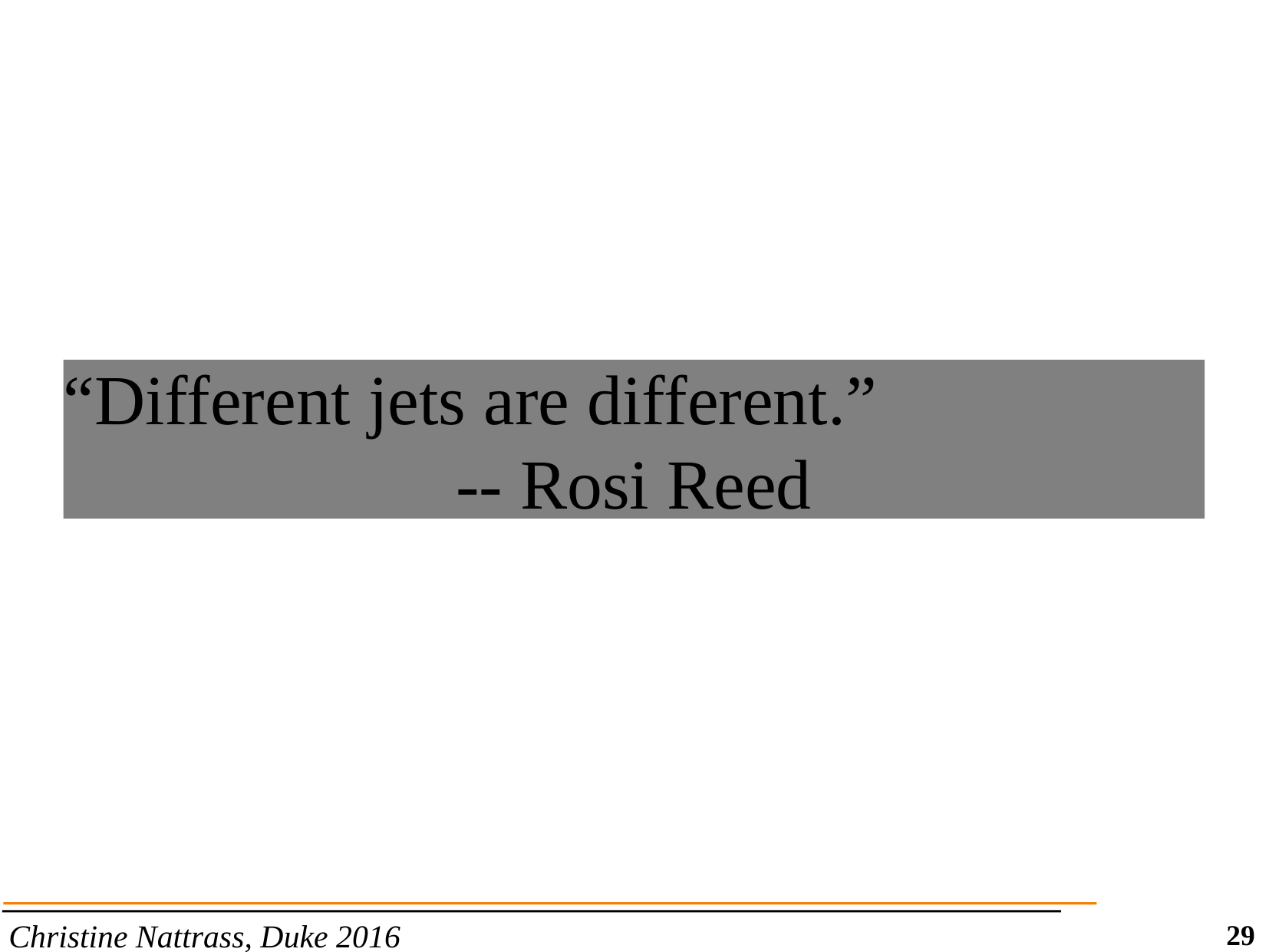

“Different jets are different.”
-- Rosi Reed